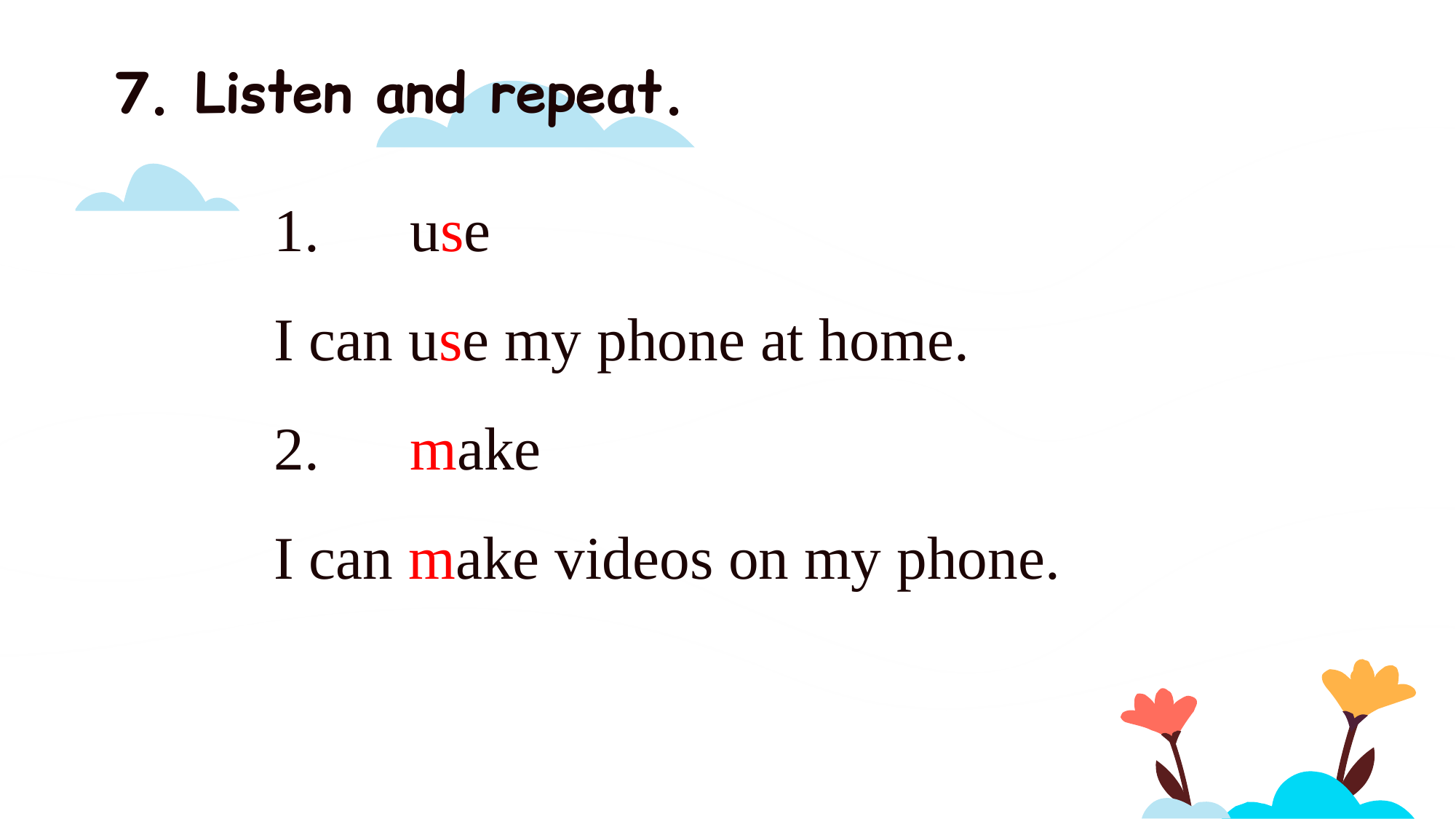

7. Listen and repeat.

      use
I can use my phone at home.
2.      make
I can make videos on my phone.